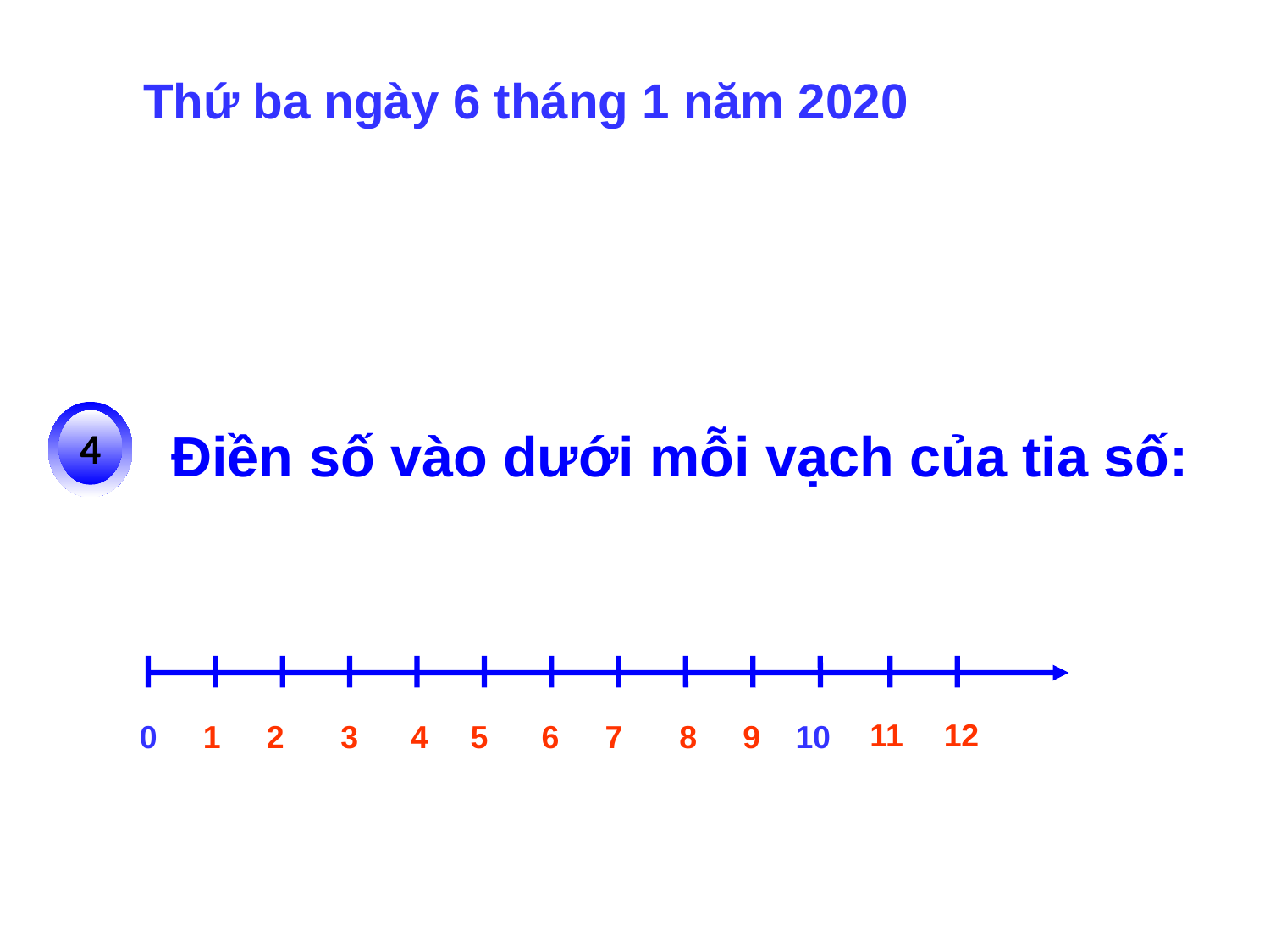

Thứ ba ngày 6 tháng 1 năm 2020

4
Điền số vào dưới mỗi vạch của tia số:

11
12
0
1
2
3
4
5
6
7
8
9
10